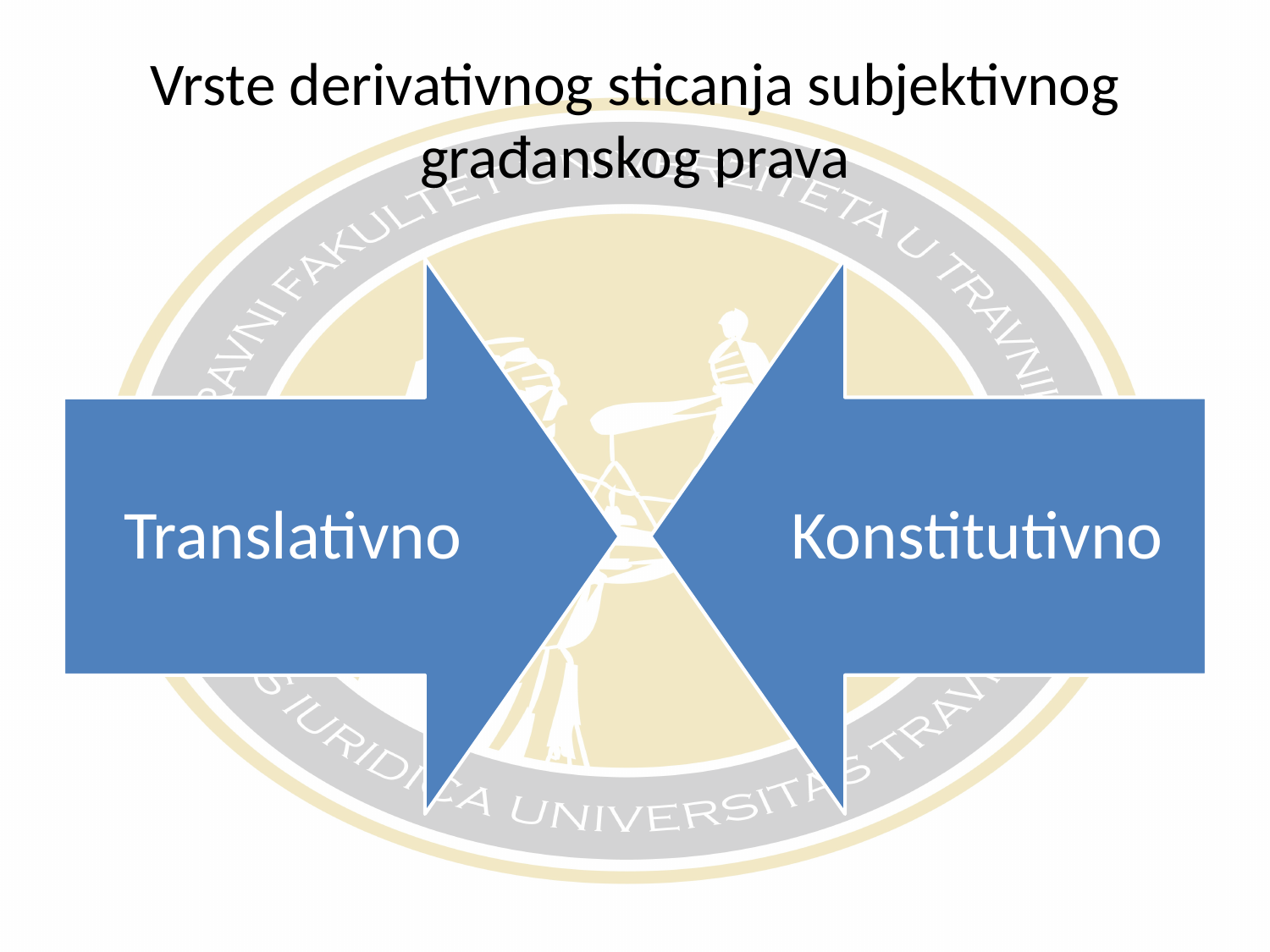

# Vrste derivativnog sticanja subjektivnog građanskog prava
Translativno
Konstitutivno